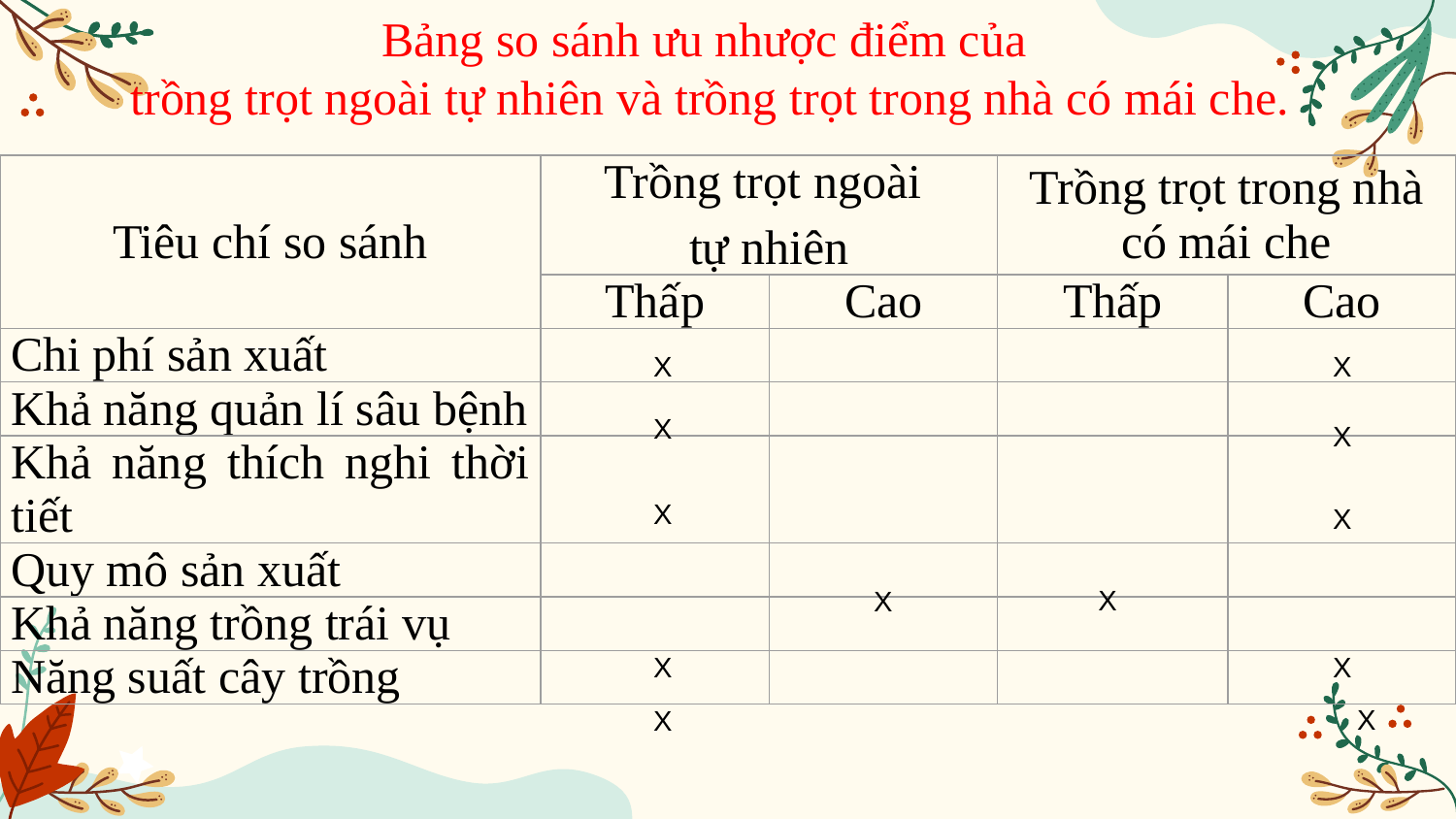

Bảng so sánh ưu nhược điểm của
 trồng trọt ngoài tự nhiên và trồng trọt trong nhà có mái che.
| Tiêu chí so sánh | Trồng trọt ngoài tự nhiên |  | Trồng trọt trong nhà có mái che |  |
| --- | --- | --- | --- | --- |
|  | Thấp | Cao | Thấp | Cao |
| Chi phí sản xuất |  |  |  |  |
| Khả năng quản lí sâu bệnh |  |  |  |  |
| Khả năng thích nghi thời tiết |  |  |  |  |
| Quy mô sản xuất |  |  |  |  |
| Khả năng trồng trái vụ |  |  |  |  |
| Năng suất cây trồng |  |  |  |  |
X
X
X
X
X
X
X
X
X
X
X
X